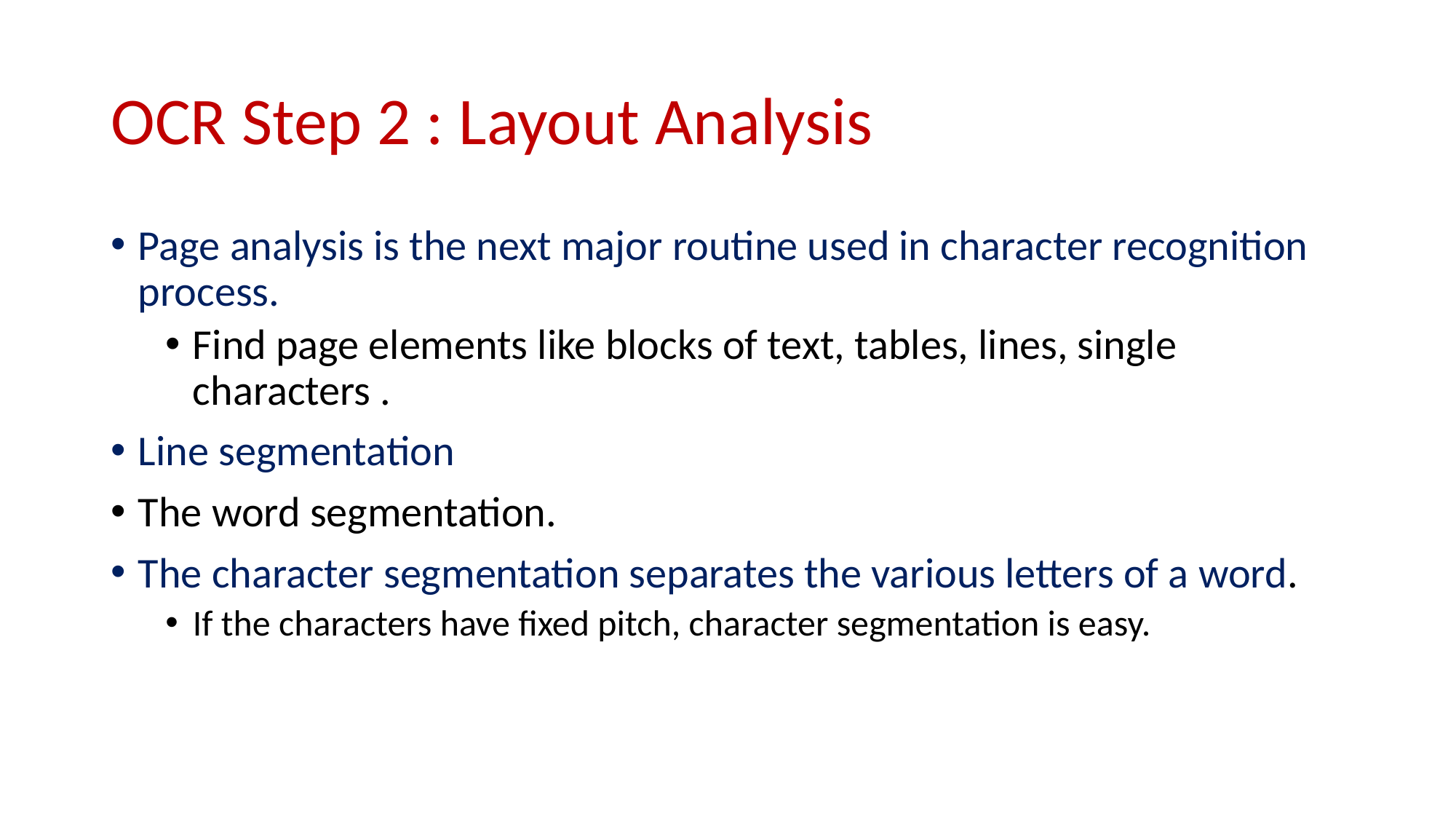

# OCR Step 2 : Layout Analysis
Page analysis is the next major routine used in character recognition process.
Find page elements like blocks of text, tables, lines, single characters .
Line segmentation
The word segmentation.
The character segmentation separates the various letters of a word.
If the characters have fixed pitch, character segmentation is easy.